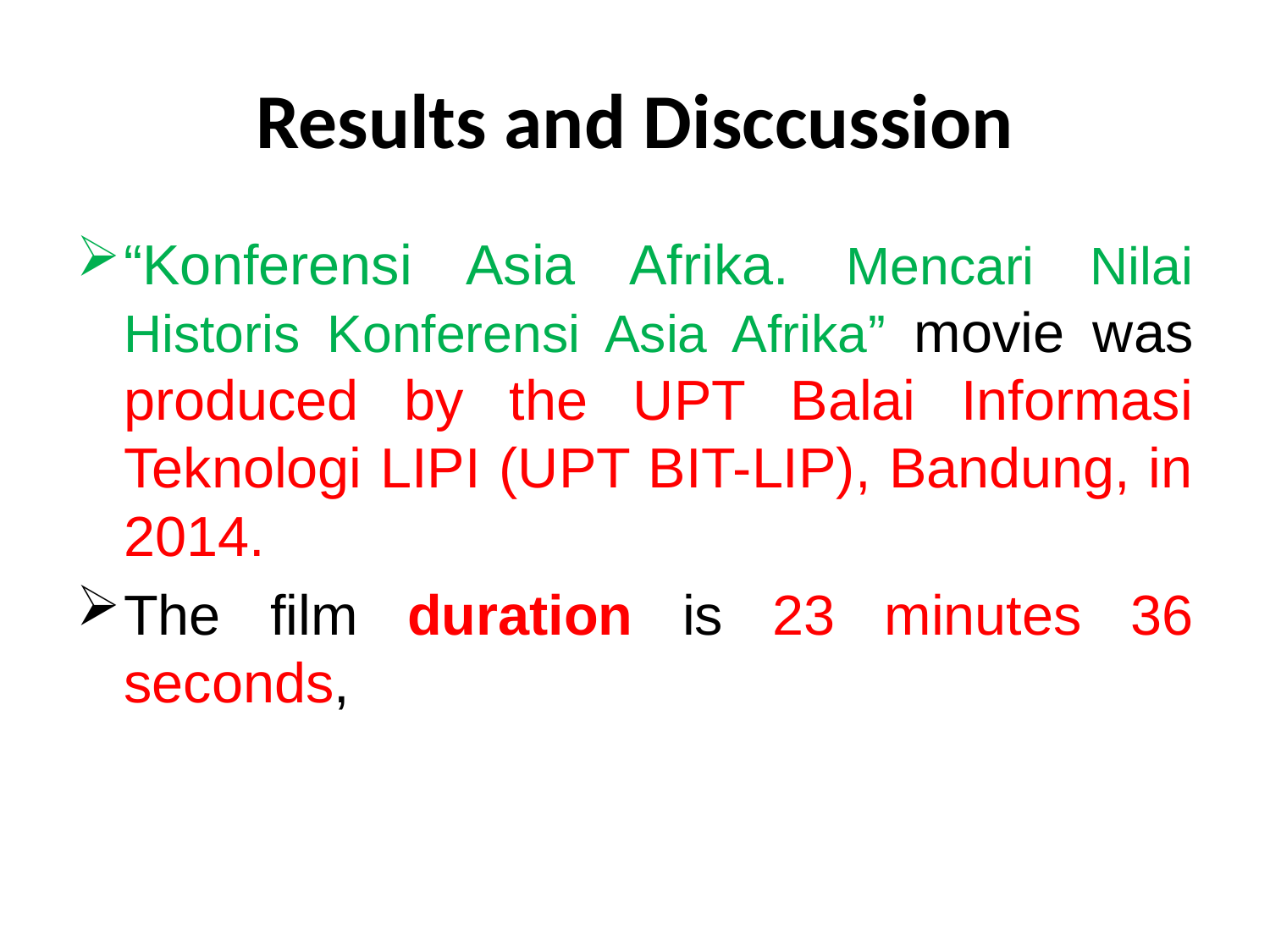

# Results and Disccussion
“Konferensi Asia Afrika. Mencari Nilai Historis Konferensi Asia Afrika” movie was produced by the UPT Balai Informasi Teknologi LIPI (UPT BIT-LIP), Bandung, in 2014.
The film duration is 23 minutes 36 seconds,